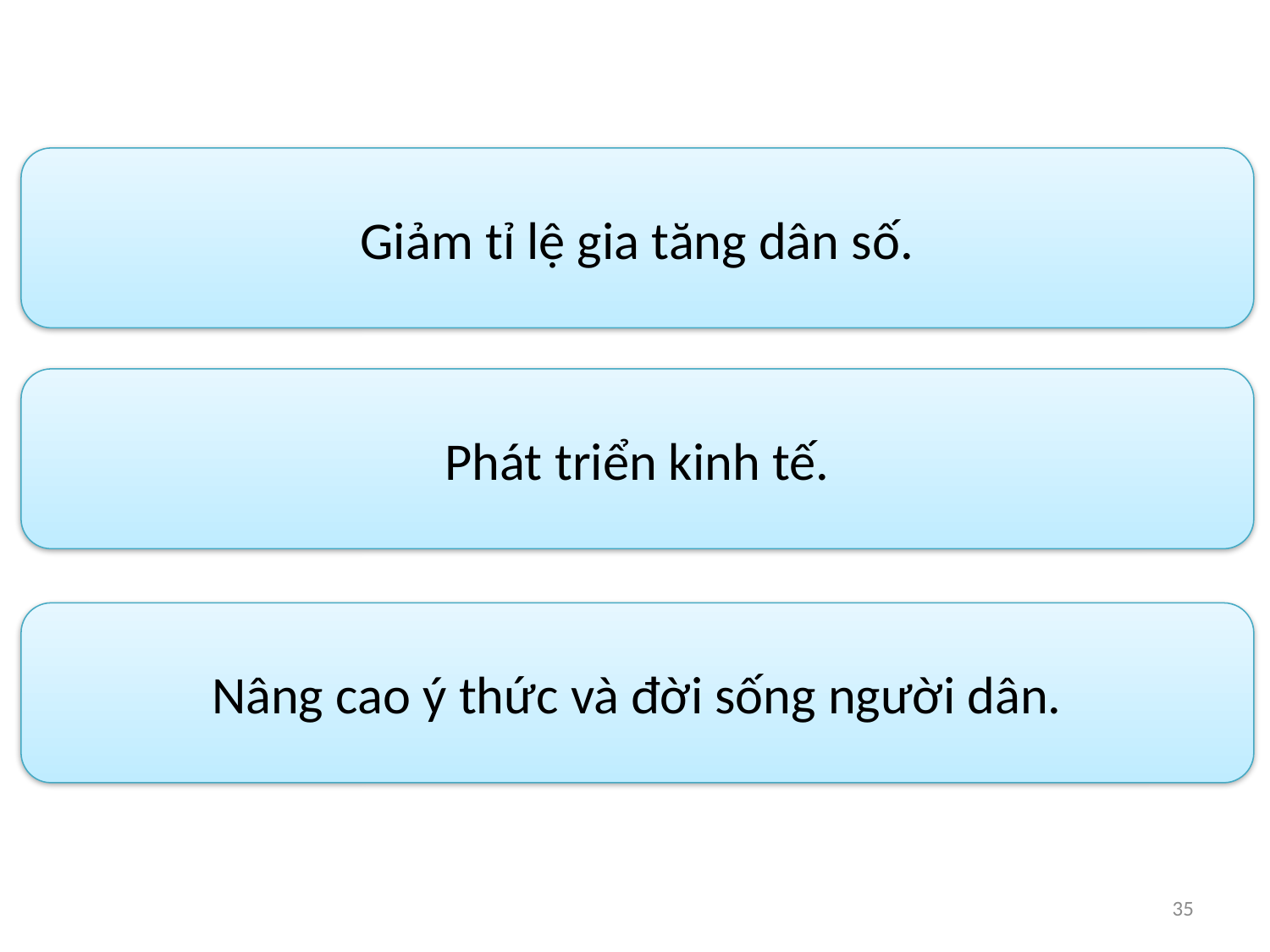

Giảm tỉ lệ gia tăng dân số.
Phát triển kinh tế.
Nâng cao ý thức và đời sống người dân.
35